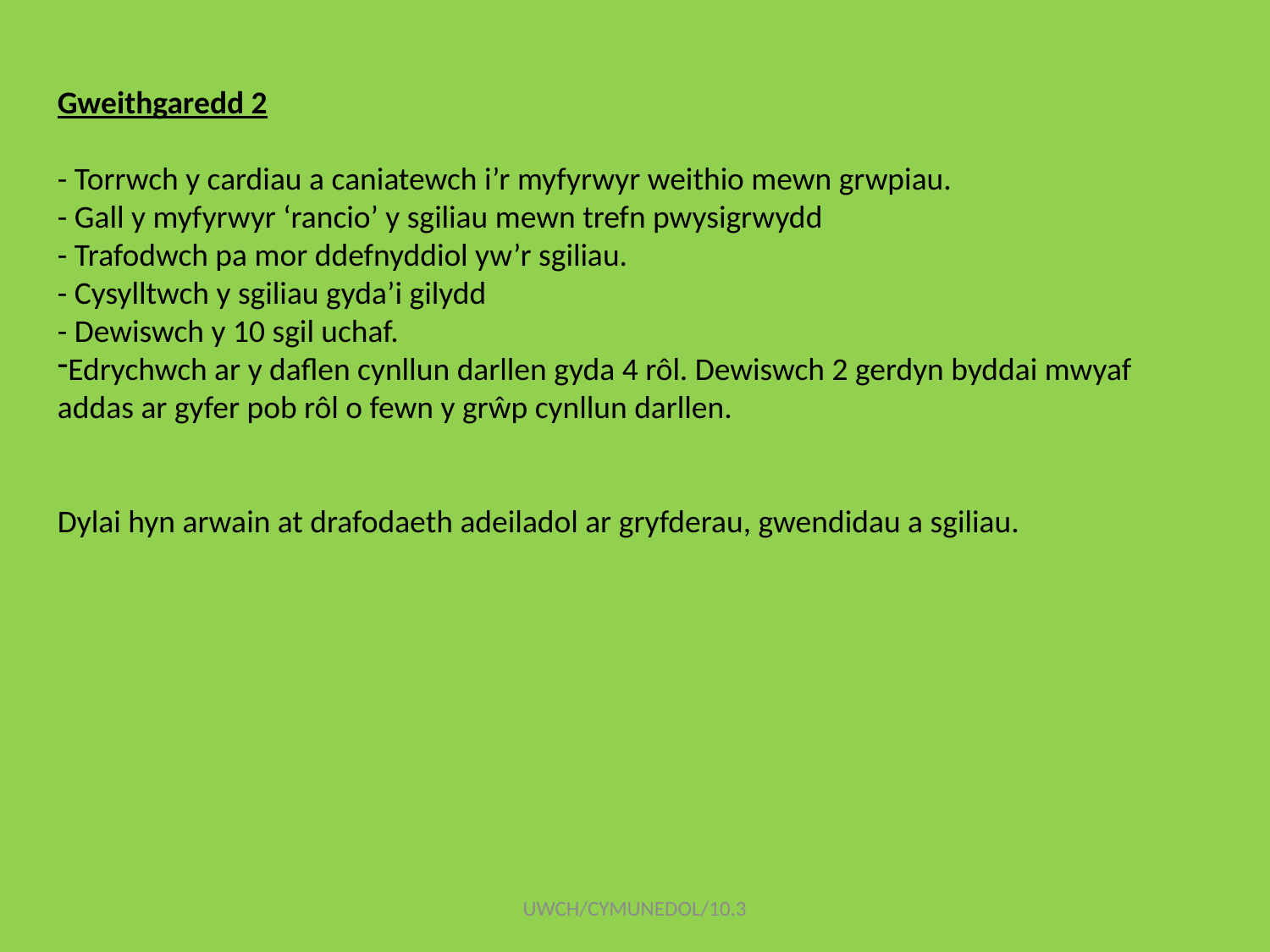

Gweithgaredd 2

- Torrwch y cardiau a caniatewch i’r myfyrwyr weithio mewn grwpiau.
- Gall y myfyrwyr ‘rancio’ y sgiliau mewn trefn pwysigrwydd
- Trafodwch pa mor ddefnyddiol yw’r sgiliau.
- Cysylltwch y sgiliau gyda’i gilydd
- Dewiswch y 10 sgil uchaf.
Edrychwch ar y daflen cynllun darllen gyda 4 rôl. Dewiswch 2 gerdyn byddai mwyaf addas ar gyfer pob rôl o fewn y grŵp cynllun darllen.

Dylai hyn arwain at drafodaeth adeiladol ar gryfderau, gwendidau a sgiliau.

UWCH/CYMUNEDOL/10.3